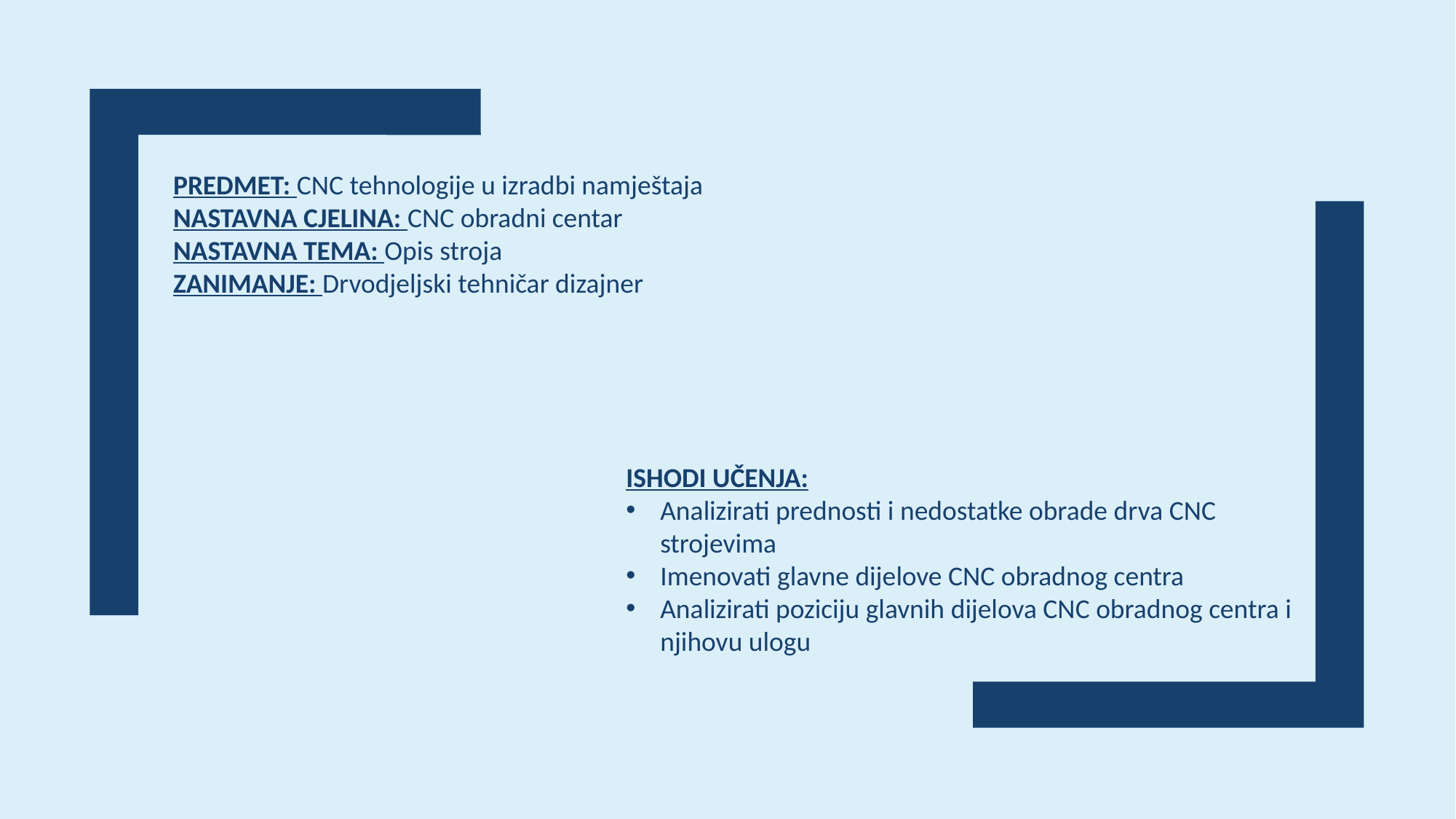

PREDMET: CNC tehnologije u izradbi namještaja
NASTAVNA CJELINA: CNC obradni centar
NASTAVNA TEMA: Opis stroja
ZANIMANJE: Drvodjeljski tehničar dizajner

ISHODI UČENJA:
Analizirati prednosti i nedostatke obrade drva CNC strojevima
Imenovati glavne dijelove CNC obradnog centra
Analizirati poziciju glavnih dijelova CNC obradnog centra i njihovu ulogu